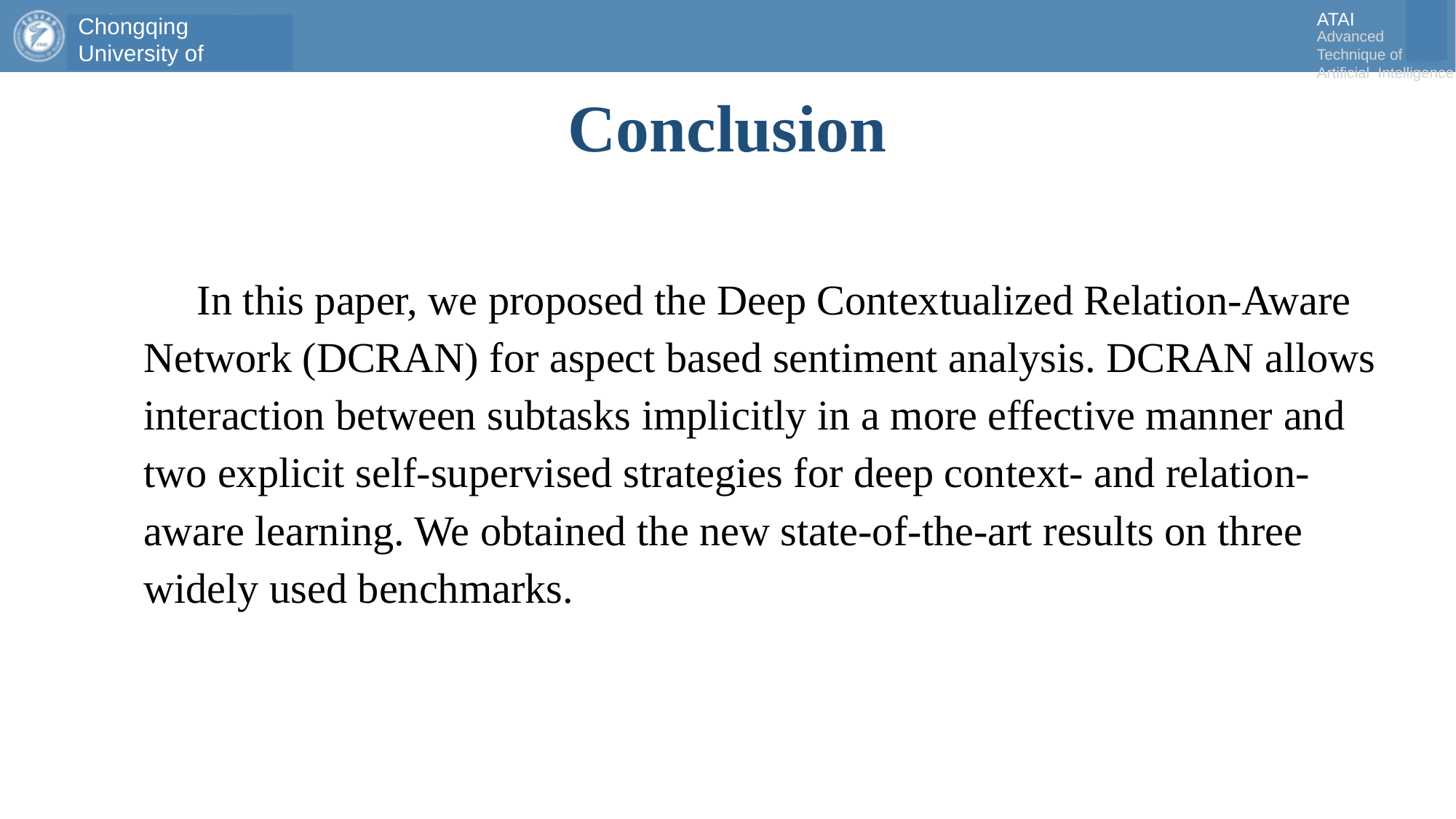

# Conclusion
       In this paper, we proposed the Deep Contextualized Relation-Aware Network (DCRAN) for aspect based sentiment analysis. DCRAN allows interaction between subtasks implicitly in a more effective manner and two explicit self-supervised strategies for deep context- and relation-aware learning. We obtained the new state-of-the-art results on three widely used benchmarks.